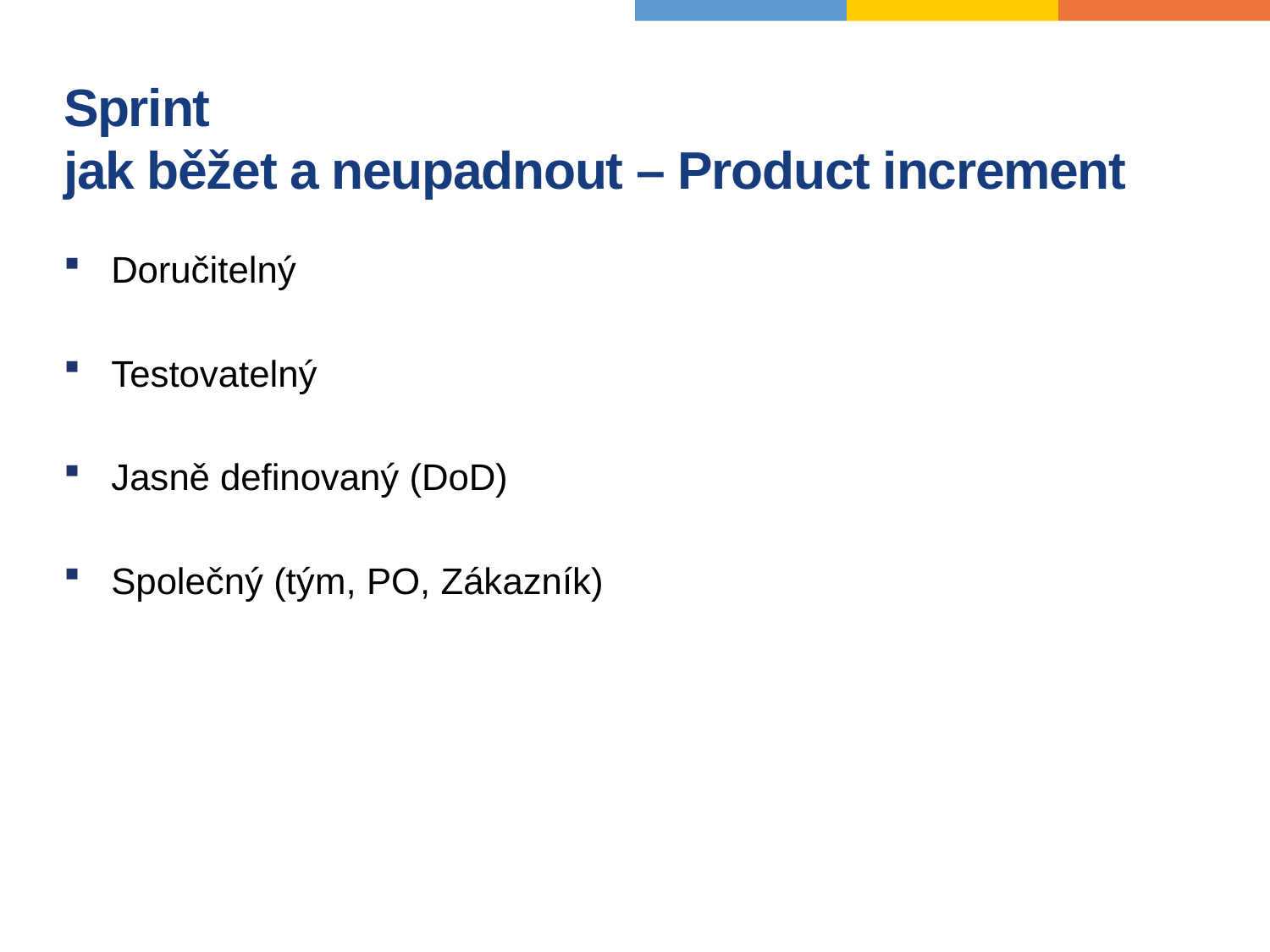

# Sprint jak běžet a neupadnout – Product increment
Doručitelný

Testovatelný

Jasně definovaný (DoD)

Společný (tým, PO, Zákazník)